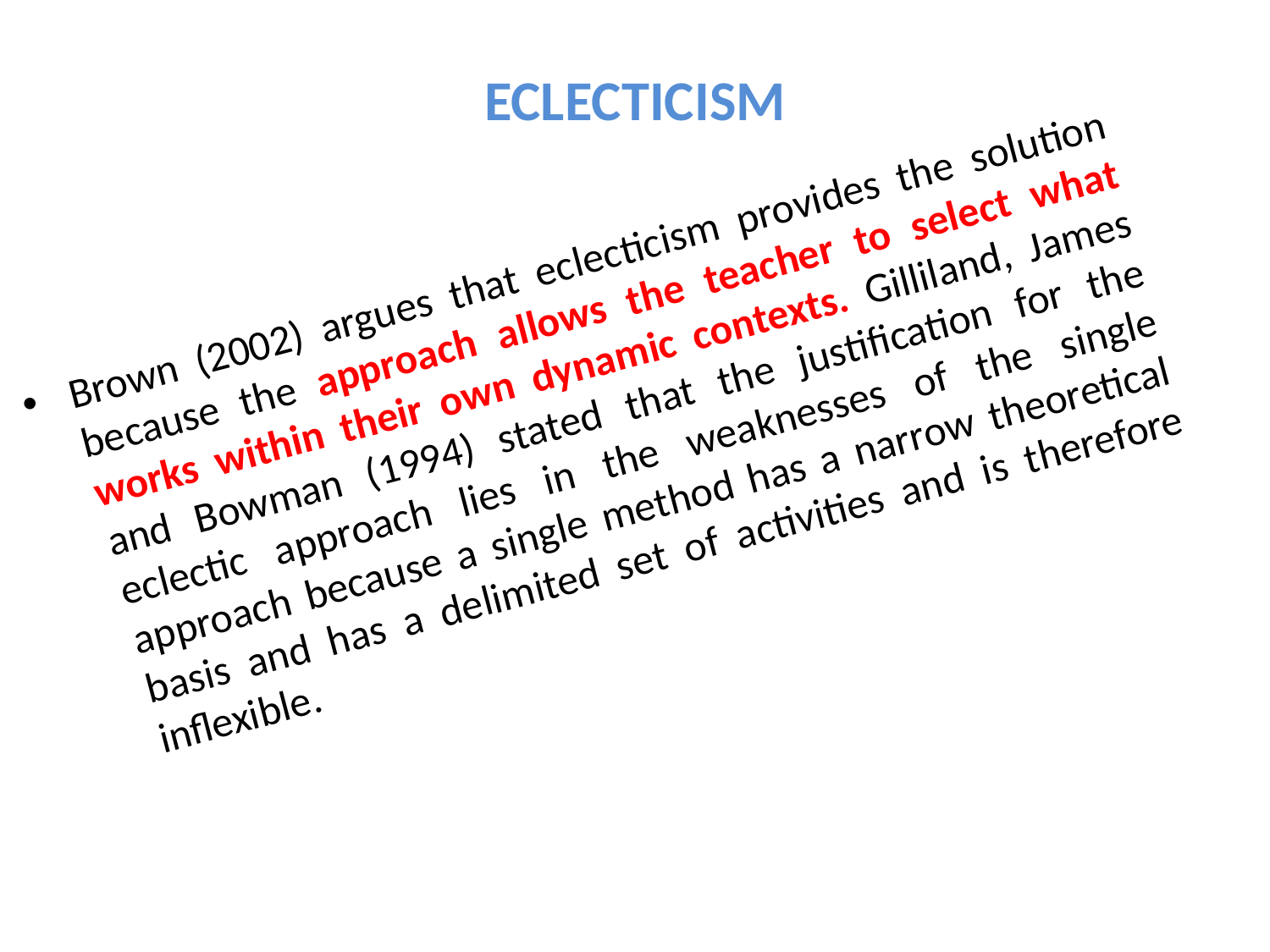

# ECLECTICISM
Brown (2002) argues that eclecticism provides the solution because the approach allows the teacher to select what works within their own dynamic contexts. Gilliland, James and Bowman (1994) stated that the justification for the eclectic approach lies in the weaknesses of the single approach because a single method has a narrow theoretical basis and has a delimited set of activities and is therefore inflexible.